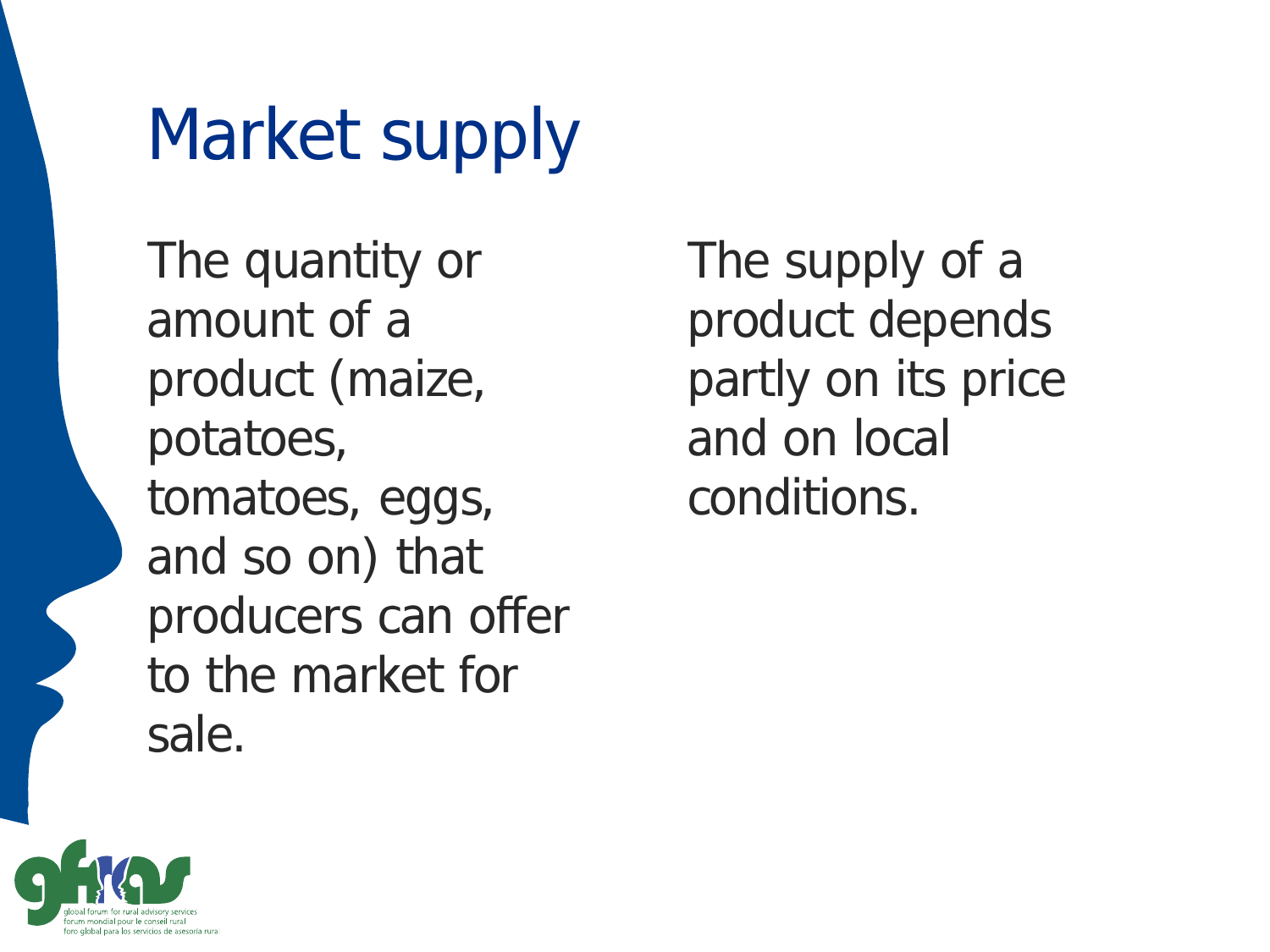

# Market supply
The quantity or amount of a product (maize, potatoes, tomatoes, eggs, and so on) that producers can offer to the market for sale.
The supply of a product depends partly on its price and on local conditions.